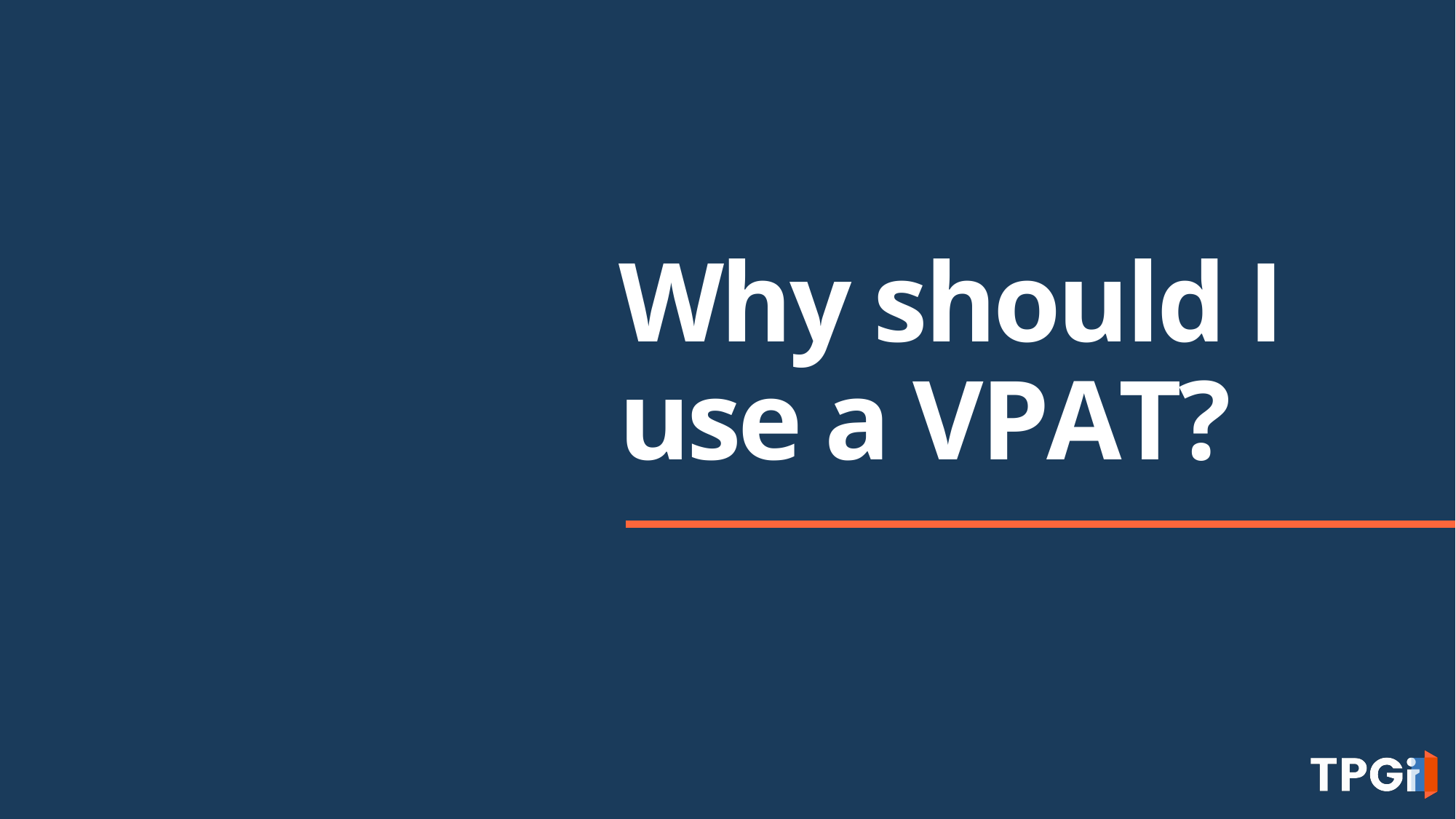

# Why should I use a VPAT?